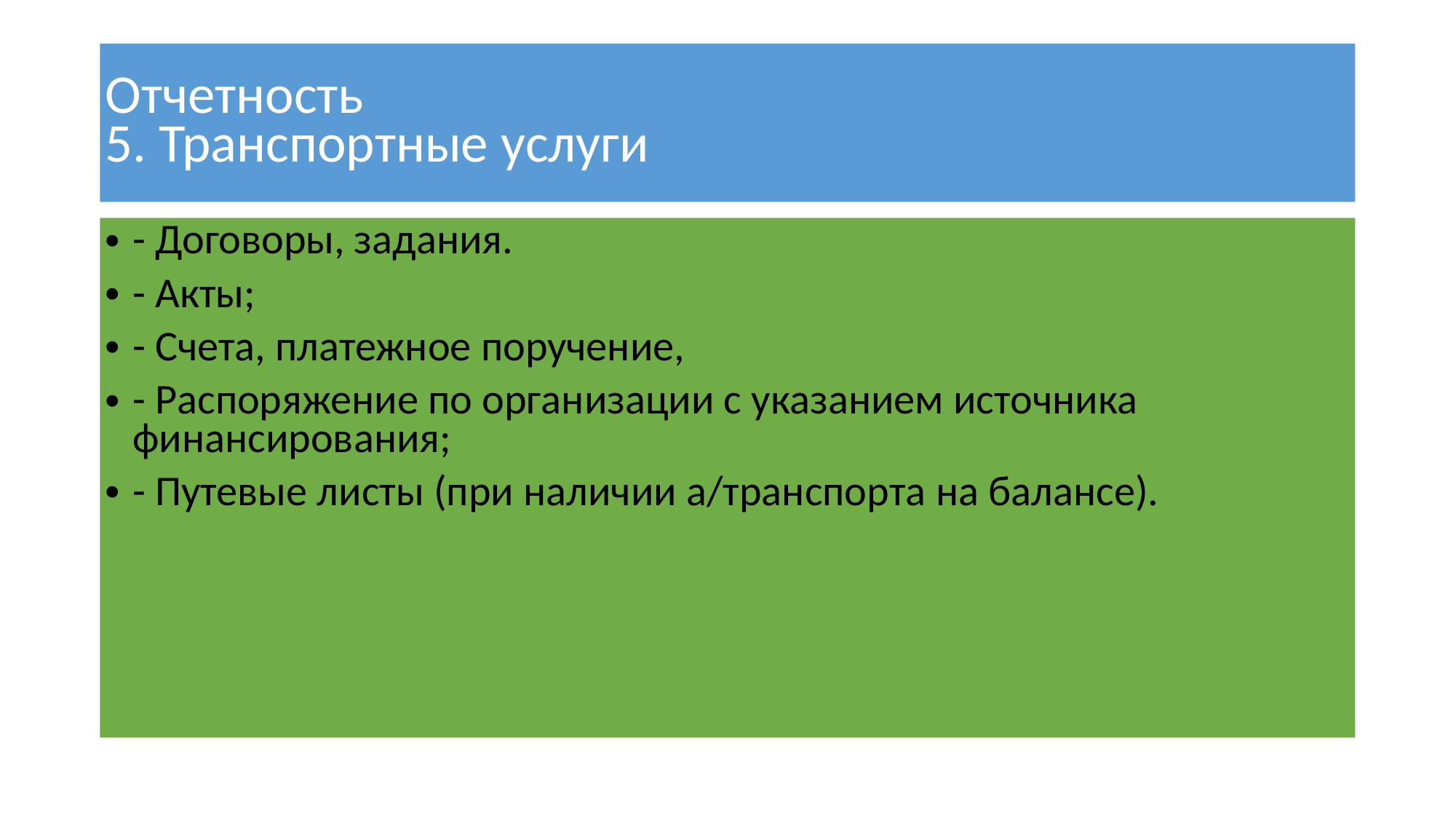

Отчетность
5. Транспортные услуги
- Договоры, задания.
- Акты;
- Счета, платежное поручение,
- Распоряжение по организации с указанием источника финансирования;
- Путевые листы (при наличии а/транспорта на балансе).